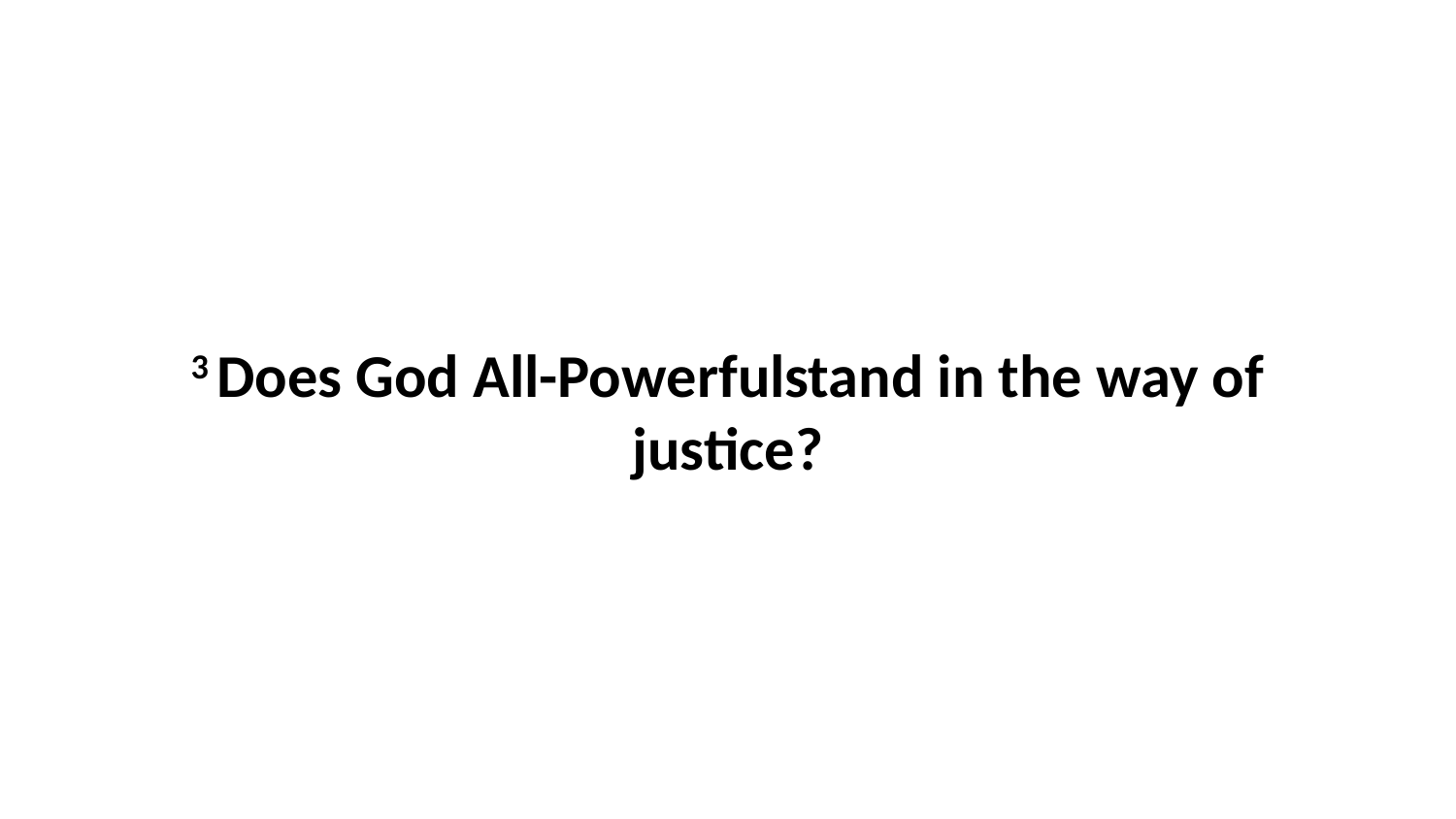

3 Does God All-Powerfulstand in the way of justice?